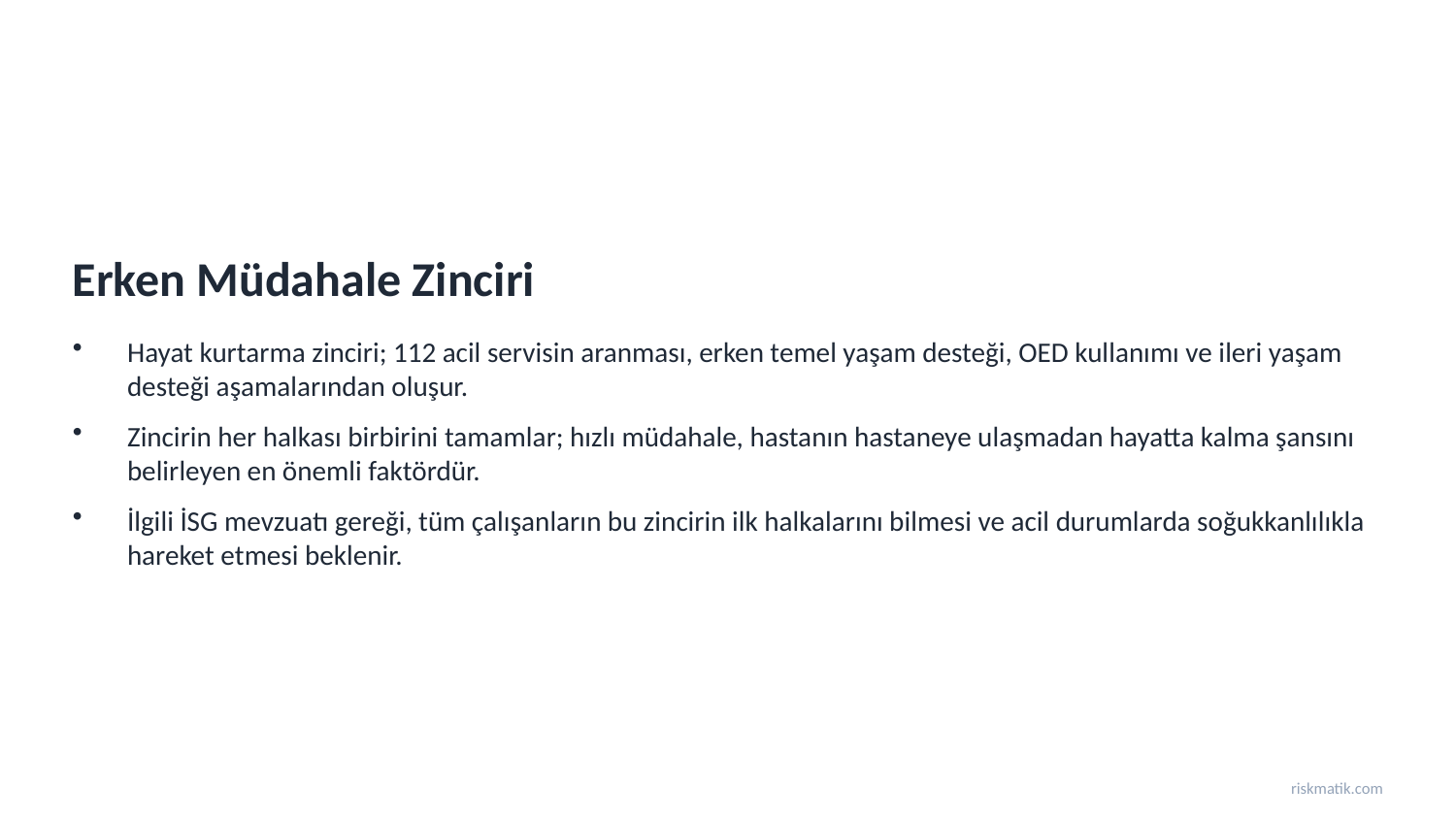

Erken Müdahale Zinciri
Hayat kurtarma zinciri; 112 acil servisin aranması, erken temel yaşam desteği, OED kullanımı ve ileri yaşam desteği aşamalarından oluşur.
Zincirin her halkası birbirini tamamlar; hızlı müdahale, hastanın hastaneye ulaşmadan hayatta kalma şansını belirleyen en önemli faktördür.
İlgili İSG mevzuatı gereği, tüm çalışanların bu zincirin ilk halkalarını bilmesi ve acil durumlarda soğukkanlılıkla hareket etmesi beklenir.
riskmatik.com